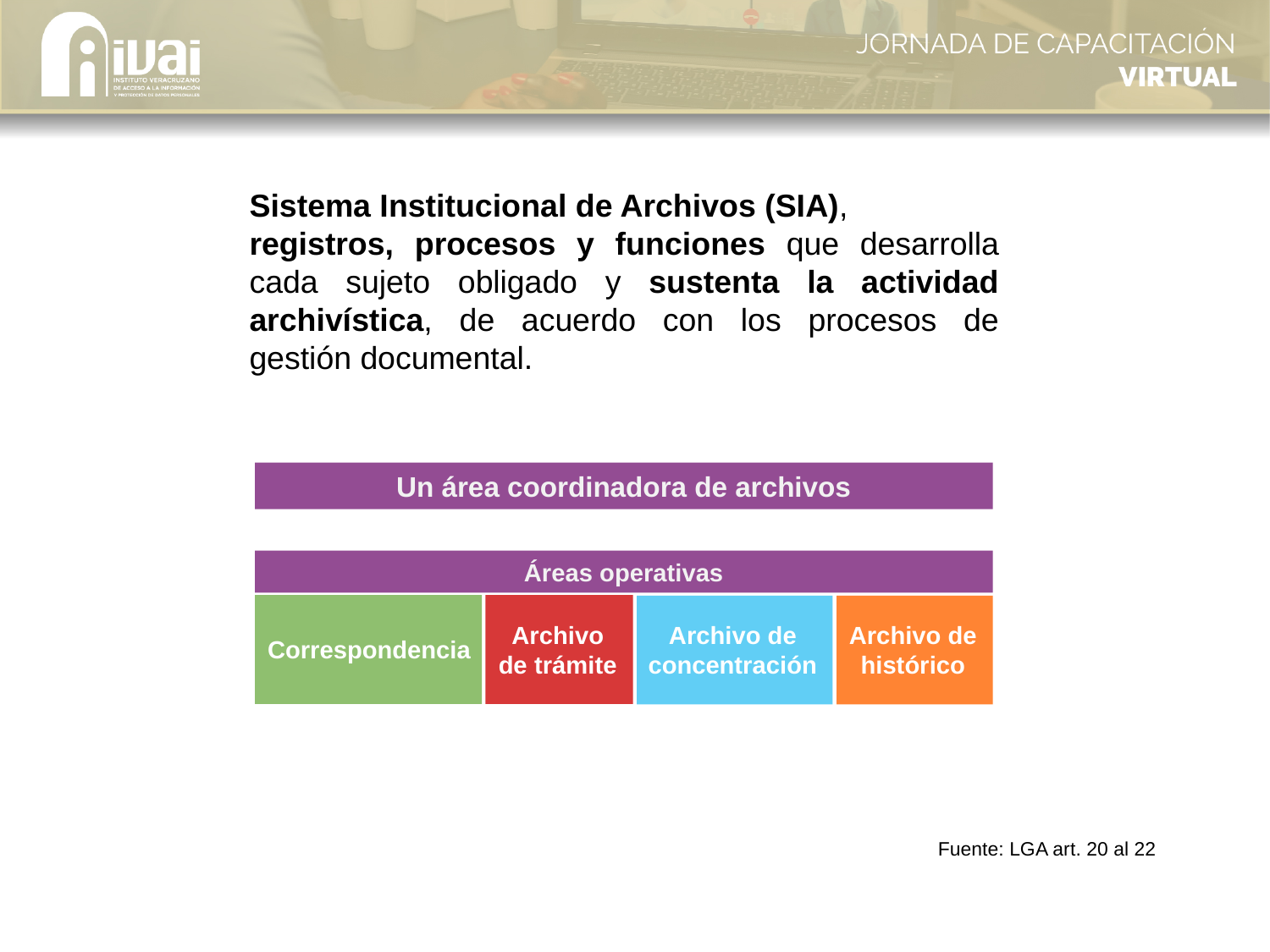

Sistema Institucional de Archivos (SIA),
registros, procesos y funciones que desarrolla cada sujeto obligado y sustenta la actividad archivística, de acuerdo con los procesos de gestión documental.
Un área coordinadora de archivos
Áreas operativas

Correspondencia

Archivo de trámite

Archivo de concentración

Archivo de histórico
Fuente: LGA art. 20 al 22